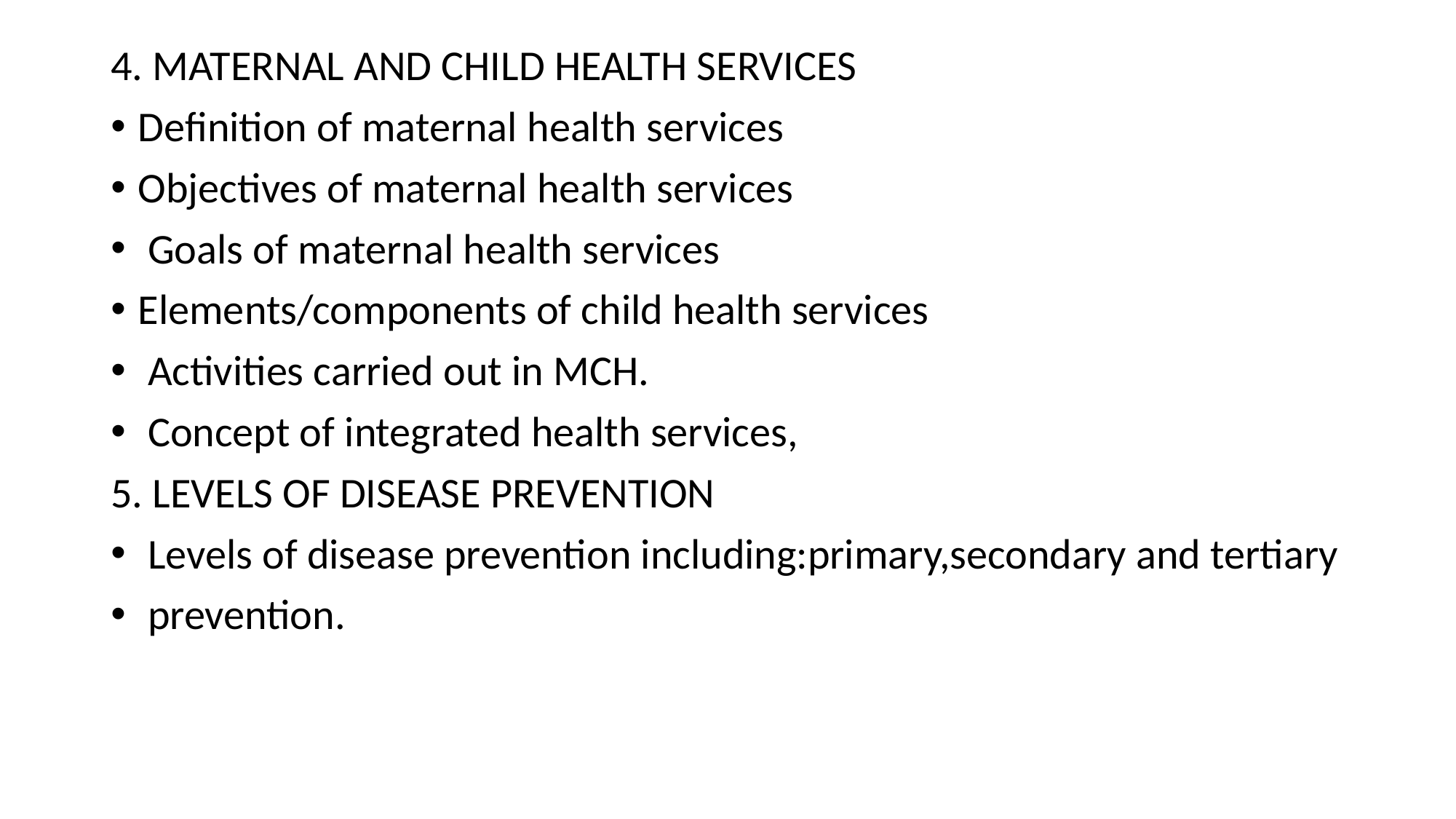

4. MATERNAL AND CHILD HEALTH SERVICES
Definition of maternal health services
Objectives of maternal health services
 Goals of maternal health services
Elements/components of child health services
 Activities carried out in MCH.
 Concept of integrated health services,
5. LEVELS OF DISEASE PREVENTION
 Levels of disease prevention including:primary,secondary and tertiary
 prevention.